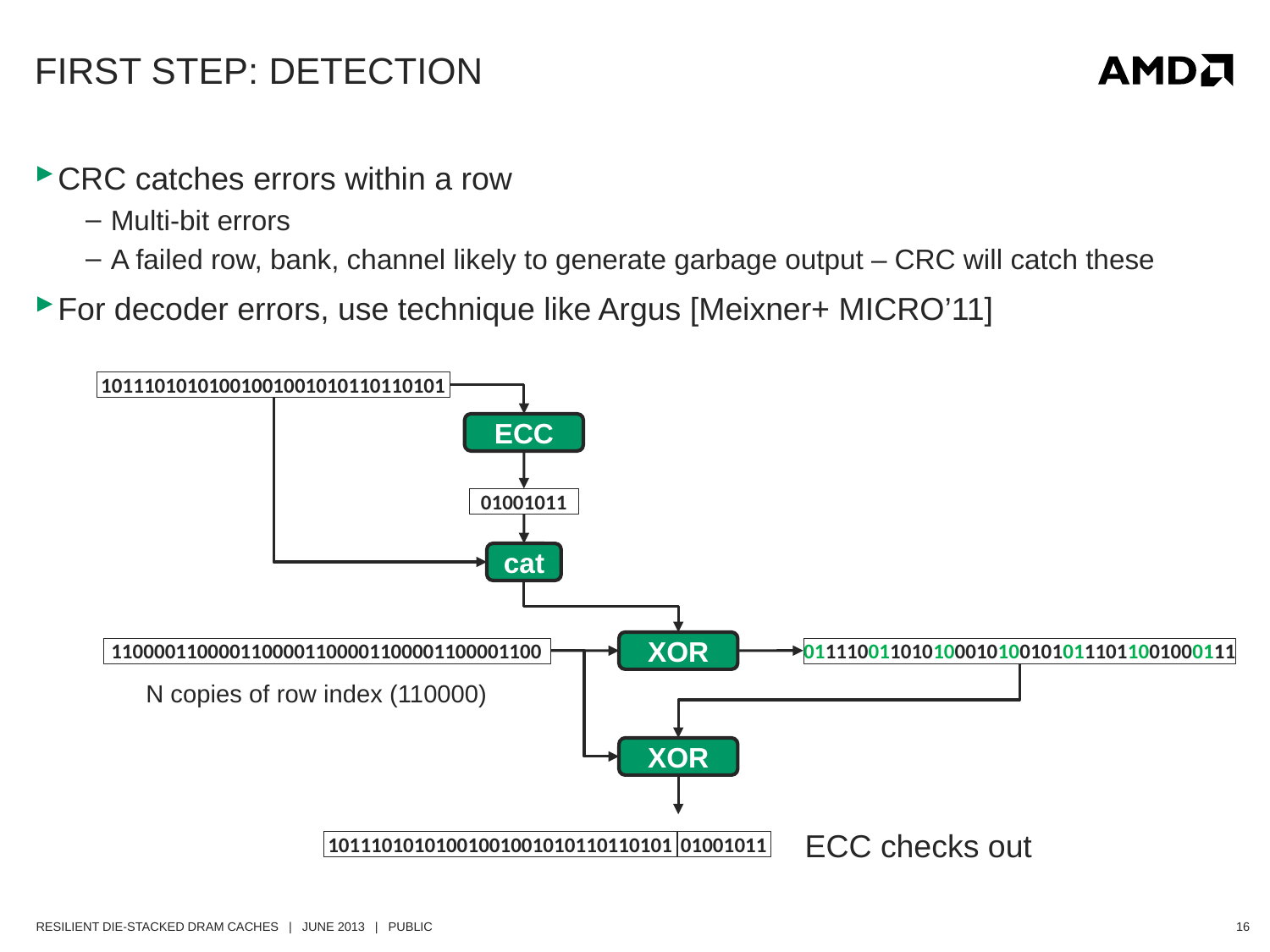

# First Step: Detection
CRC catches errors within a row
Multi-bit errors
A failed row, bank, channel likely to generate garbage output – CRC will catch these
For decoder errors, use technique like Argus [Meixner+ MICRO’11]
10111010101001001001010110110101
ECC
01001011
cat
XOR
1100001100001100001100001100001100001100
0111100110101000101001010111011001000111
N copies of row index (110000)
XOR
ECC checks out
10111010101001001001010110110101
01001011